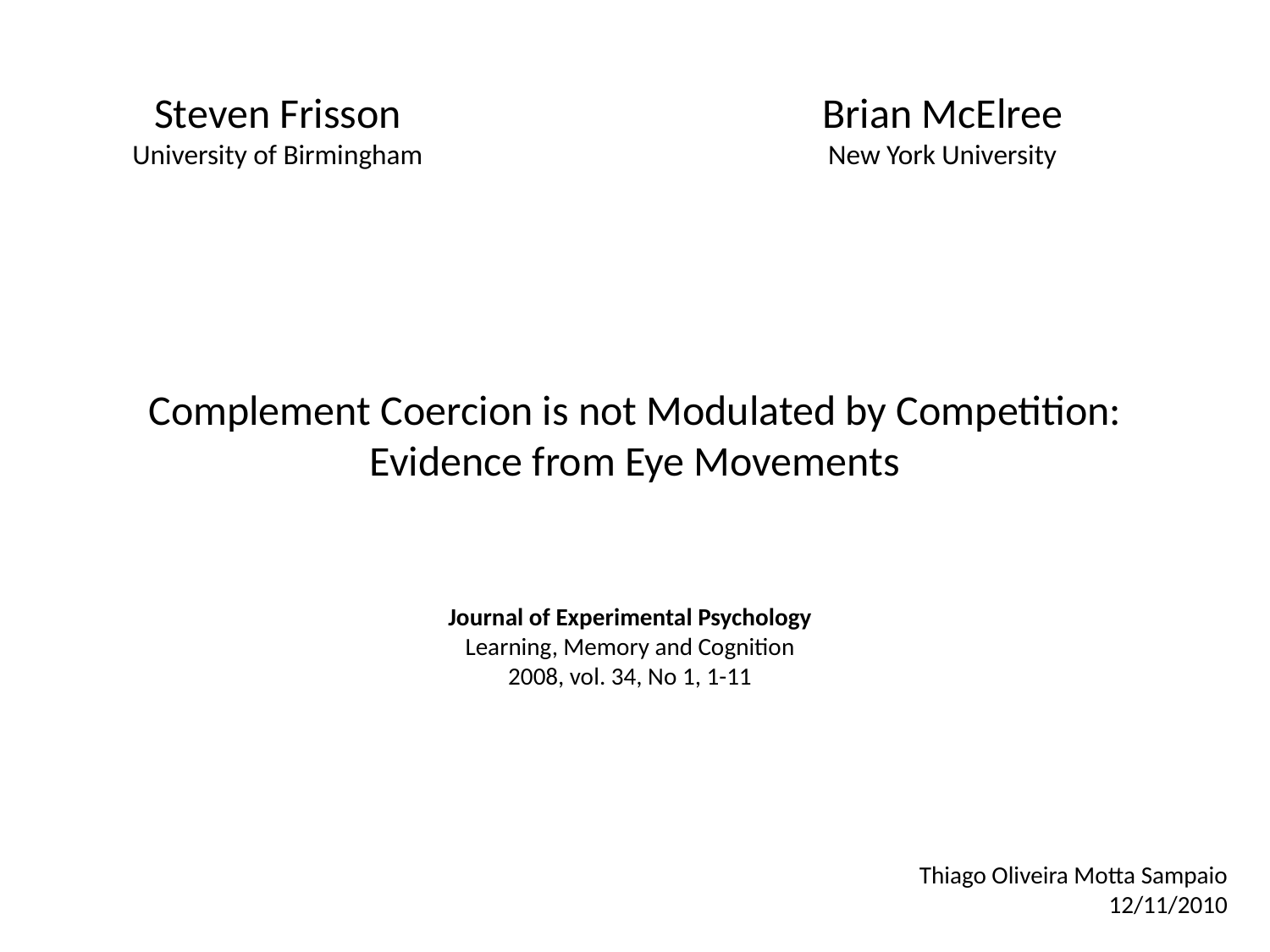

Steven Frisson
University of Birmingham
Brian McElree
New York University
Complement Coercion is not Modulated by Competition:
Evidence from Eye Movements
Journal of Experimental Psychology
Learning, Memory and Cognition
2008, vol. 34, No 1, 1-11
Thiago Oliveira Motta Sampaio
12/11/2010